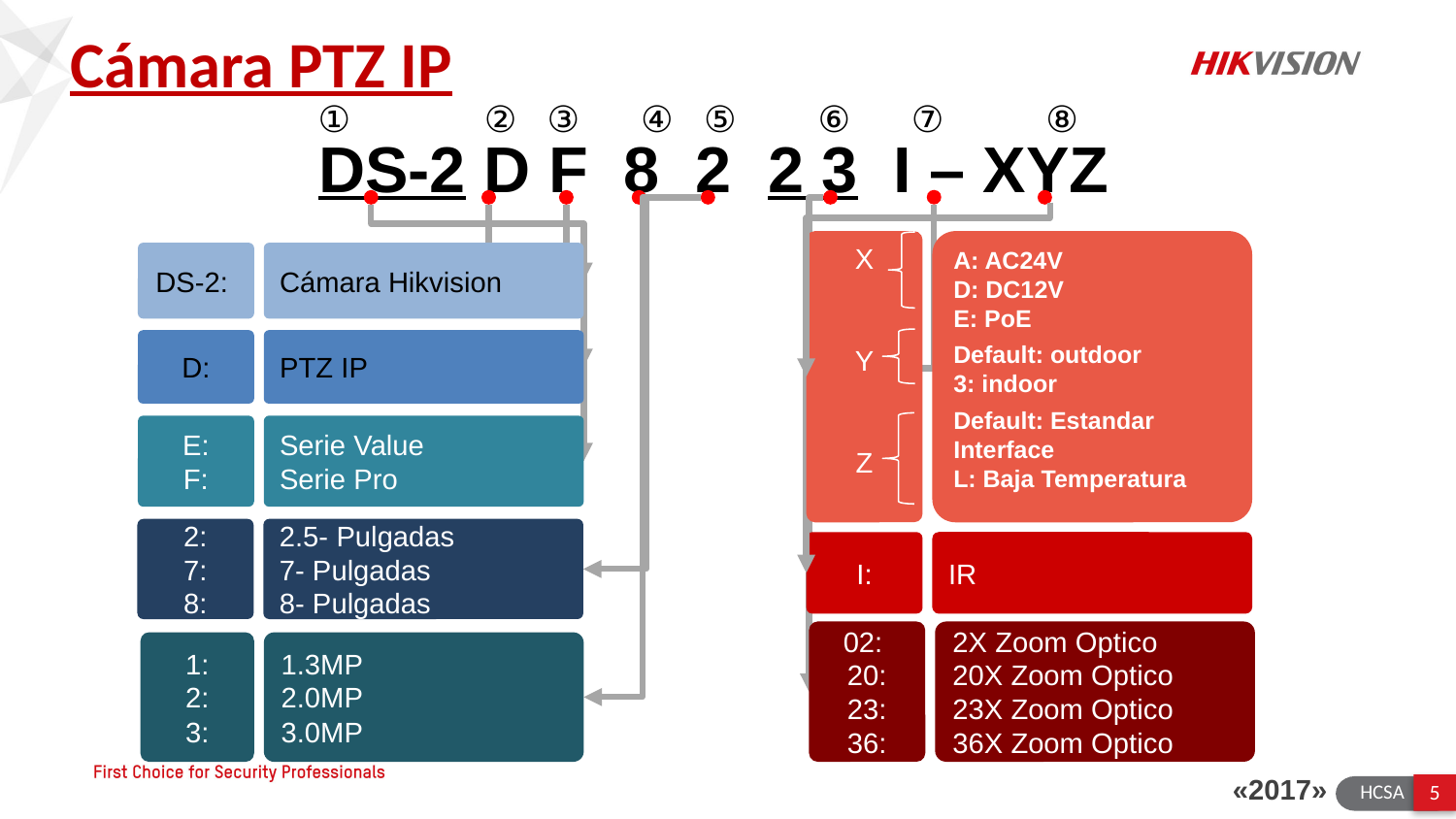

Cámara PTZ IP
① 	  ②   ③      ④   ⑤        ⑥      ⑦          ⑧
 DS-2 D F  8  2  2 3  I – XYZ

X

Y

Z

A: AC24V
D: DC12V
E: PoE

Default: outdoor
3: indoor

Default: Estandar Interface
L: Baja Temperatura
DS-2:

Cámara Hikvision

D:
PTZ IP
E:
F:
Serie Value
Serie Pro

2:
7:
8:

2.5- Pulgadas
7- Pulgadas
8- Pulgadas

I:
IR
02:
20:
23:
36:
2X Zoom Optico
20X Zoom Optico
23X Zoom Optico
36X Zoom Optico
1:
2:
3:
1.3MP
2.0MP
3.0MP

«2017»